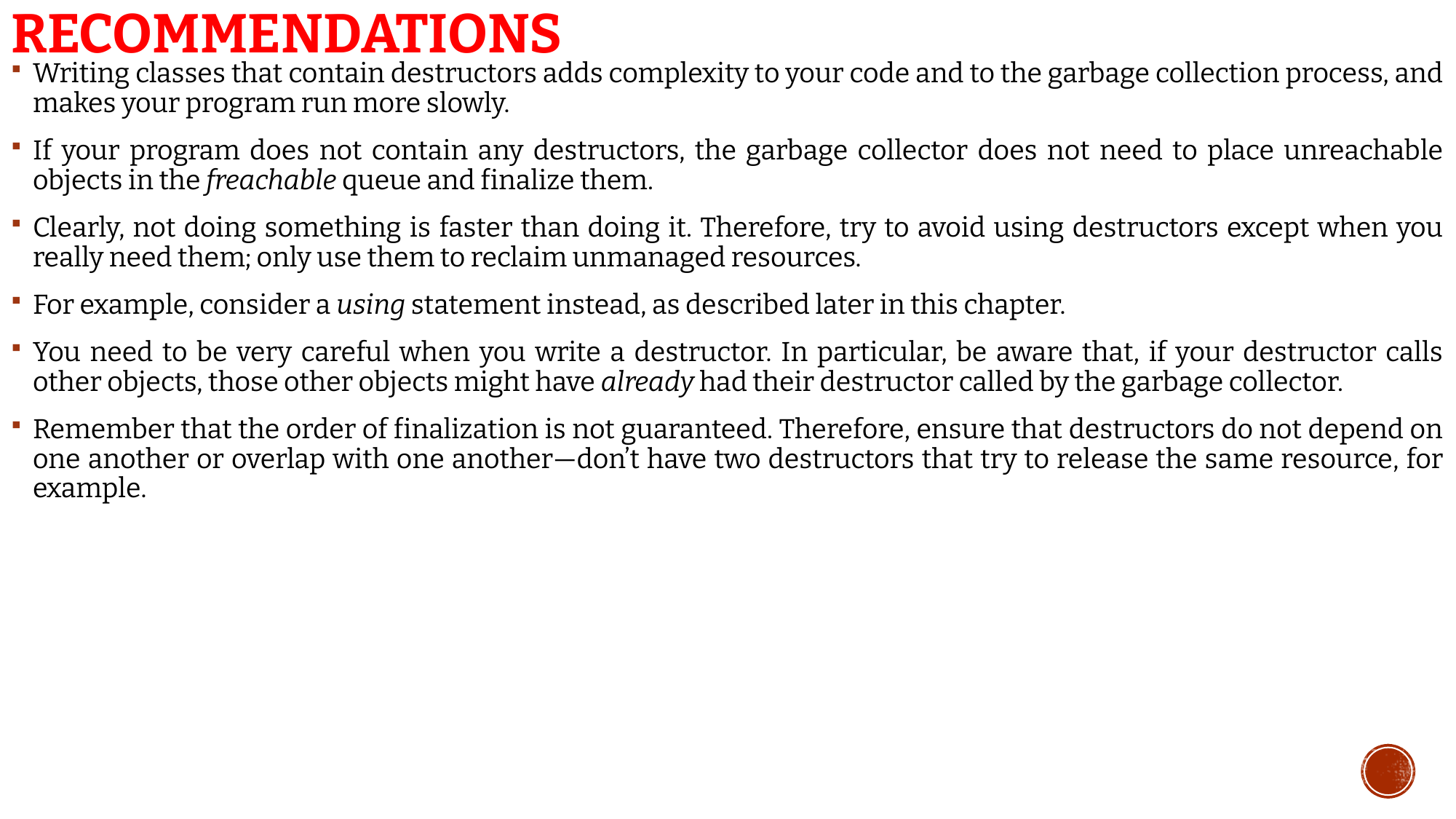

# Recommendations
Writing classes that contain destructors adds complexity to your code and to the garbage collection process, and makes your program run more slowly.
If your program does not contain any destructors, the garbage collector does not need to place unreachable objects in the freachable queue and finalize them.
Clearly, not doing something is faster than doing it. Therefore, try to avoid using destructors except when you really need them; only use them to reclaim unmanaged resources.
For example, consider a using statement instead, as described later in this chapter.
You need to be very careful when you write a destructor. In particular, be aware that, if your destructor calls other objects, those other objects might have already had their destructor called by the garbage collector.
Remember that the order of finalization is not guaranteed. Therefore, ensure that destructors do not depend on one another or overlap with one another—don’t have two destructors that try to release the same resource, for example.